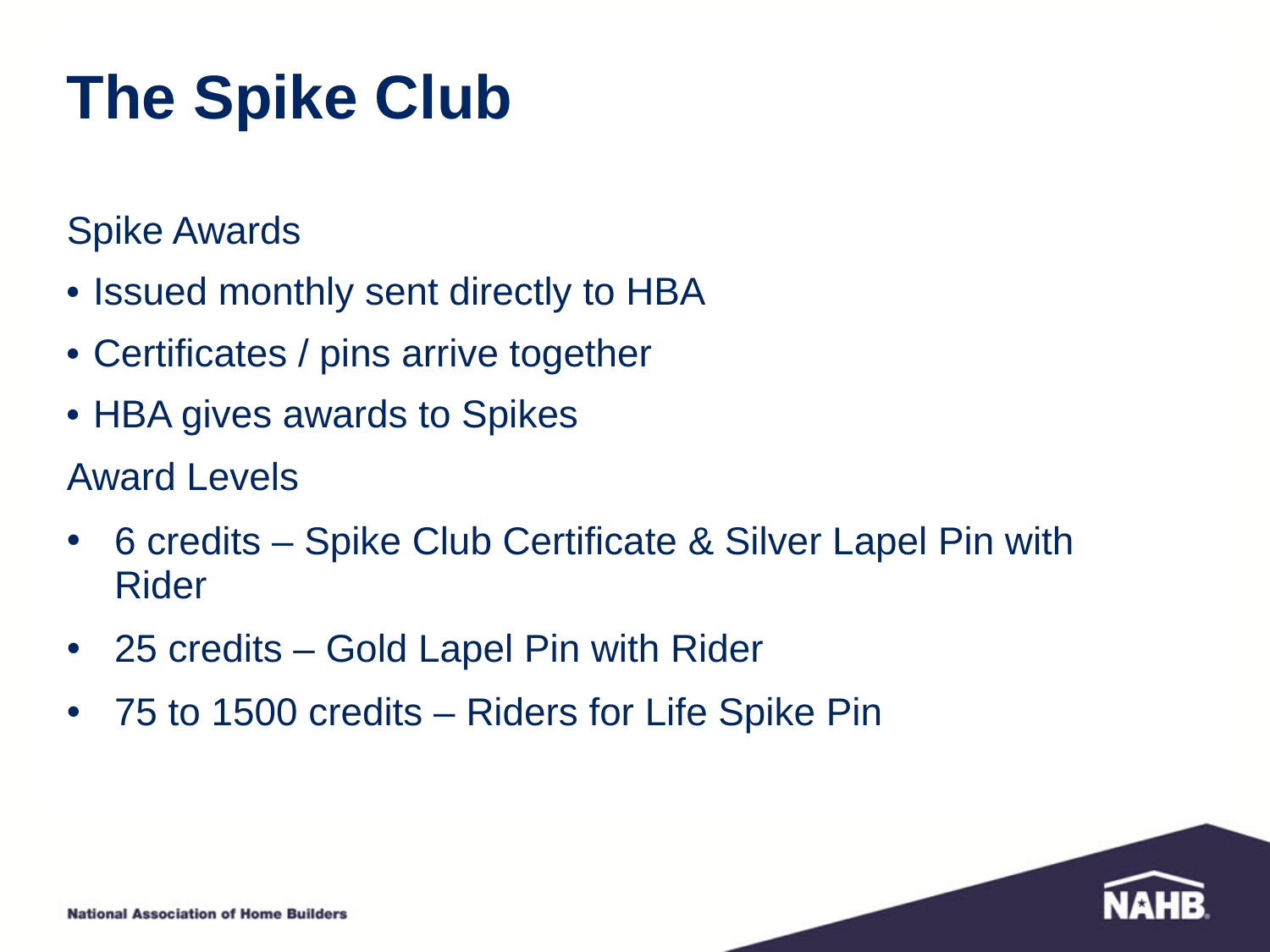

# The Spike Club
Spike Awards
Issued monthly sent directly to HBA
Certificates / pins arrive together
HBA gives awards to Spikes
Award Levels
6 credits – Spike Club Certificate & Silver Lapel Pin with Rider
25 credits – Gold Lapel Pin with Rider
75 to 1500 credits – Riders for Life Spike Pin